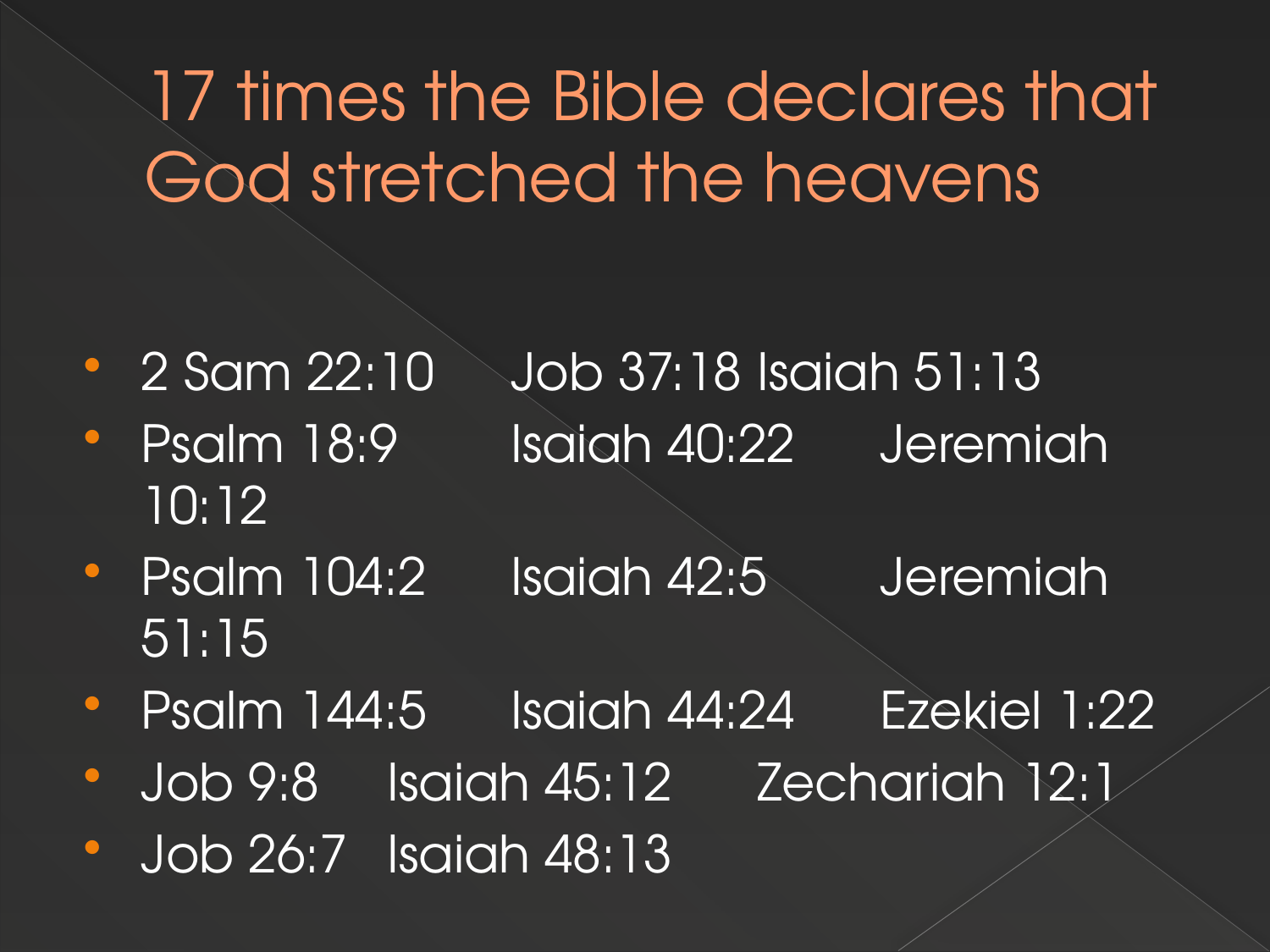

# 17 times the Bible declares that God stretched the heavens

2 Sam 22:10	Job 37:18 	Isaiah 51:13
Psalm 18:9	Isaiah 40:22 	Jeremiah 10:12
Psalm 104:2	Isaiah 42:5 	Jeremiah 51:15
Psalm 144:5 	Isaiah 44:24 	Ezekiel 1:22
Job 9:8 	Isaiah 45:12 	Zechariah 12:1
Job 26:7 	Isaiah 48:13